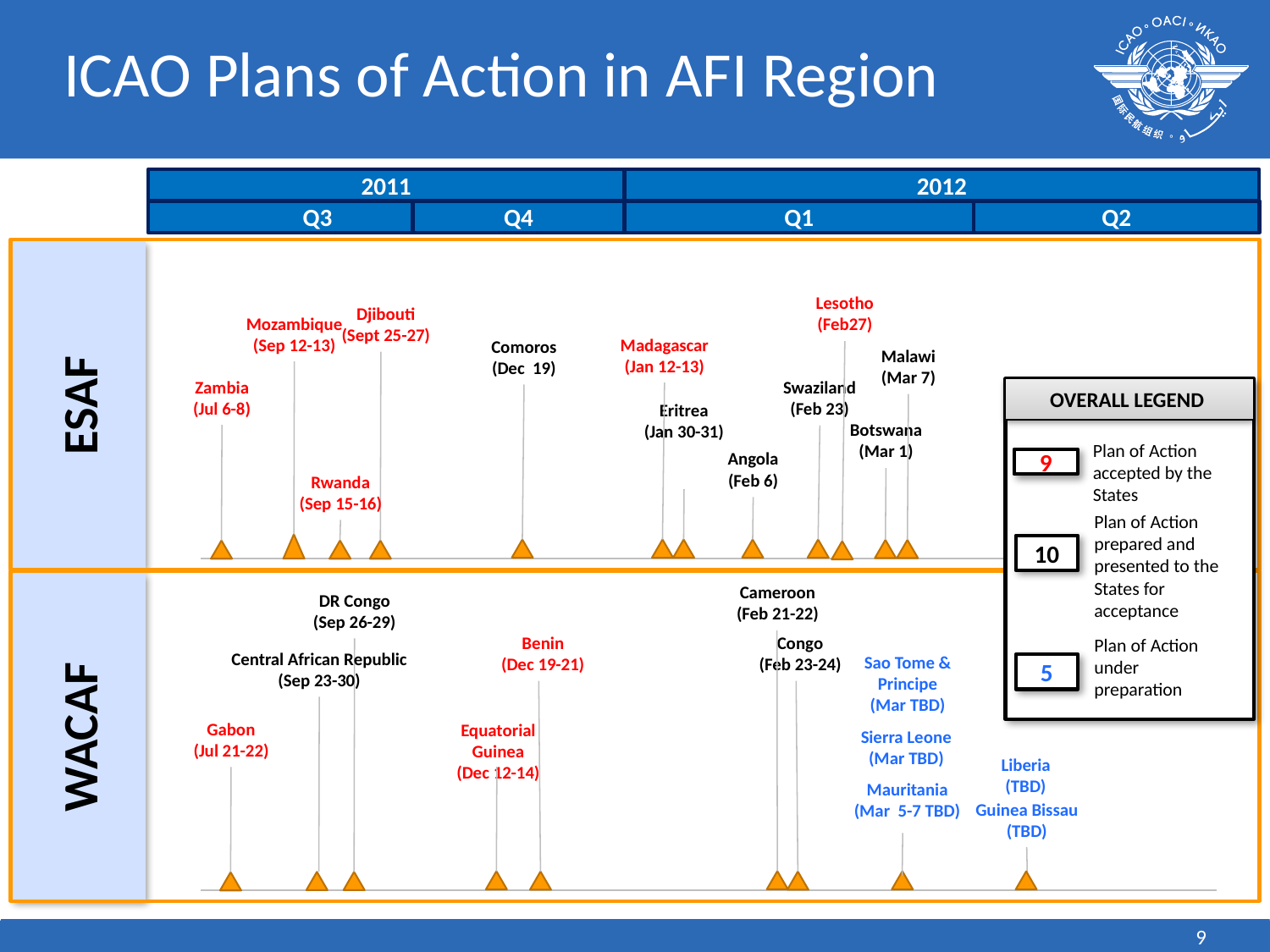

# ICAO Plans of Action in AFI Region
2011
2012
Q3
Q4
Q2
Q1

ESAF
Lesotho
(Feb27)
Djibouti
(Sept 25-27)

Mozambique
(Sep 12-13)

Madagascar
(Jan 12-13)
Comoros
(Dec  19)
Malawi
(Mar 7)
Swaziland
(Feb 23)
Zambia
(Jul 6-8)

OVERALL LEGEND
Eritrea
(Jan 30-31)
Botswana
(Mar 1)
Plan of Action accepted by the States
Angola
(Feb 6)
9
Rwanda
(Sep 15-16)

Plan of Action prepared and presented to the States for acceptance
10

WACAF
Cameroon
(Feb 21-22)
DR Congo
(Sep 26-29)

Benin
(Dec 19-21)

Congo
(Feb 23-24)
Plan of Action  under preparation
Central African Republic
(Sep 23-30)

Sao Tome & Principe
(Mar TBD)
5
Gabon
(Jul 21-22)

Equatorial Guinea
(Dec 12-14)

Sierra Leone
(Mar TBD)
Liberia
(TBD)
Mauritania
(Mar  5-7 TBD)
Guinea Bissau
(TBD)

9